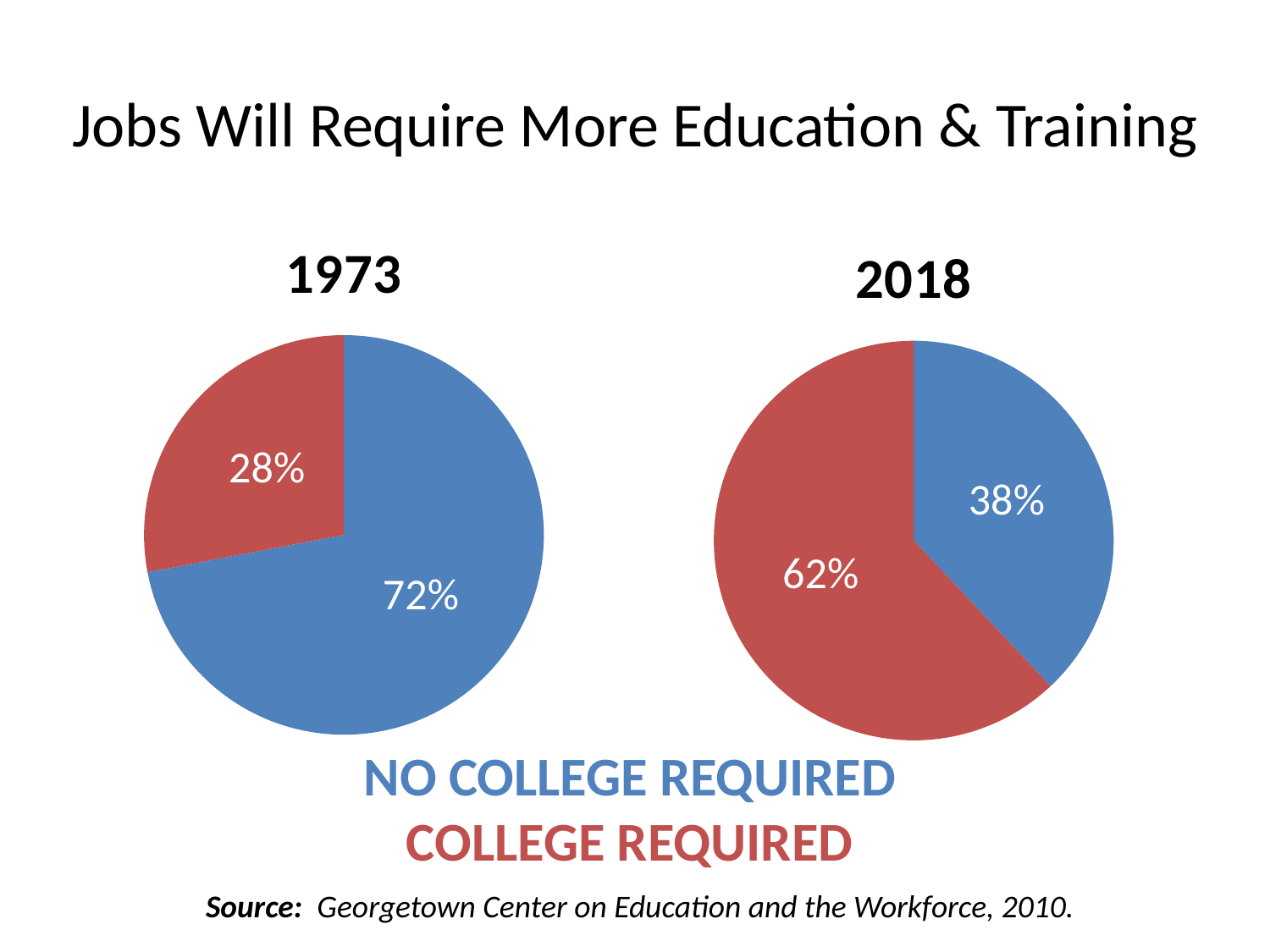

# Jobs Will Require More Education & Training

### Chart: 1973

| Category | 1973 |
|---|---|
| Requries No College | 0.7200000000000006 |
| Requires College | 0.2800000000000001 |

### Chart: 2018

| Category | 2018 |
|---|---|
| Requries No College | 0.3800000000000016 |
| Requires College | 0.6200000000000029 |
NO COLLEGE REQUIRED
COLLEGE REQUIRED
Source:  Georgetown Center on Education and the Workforce, 2010.